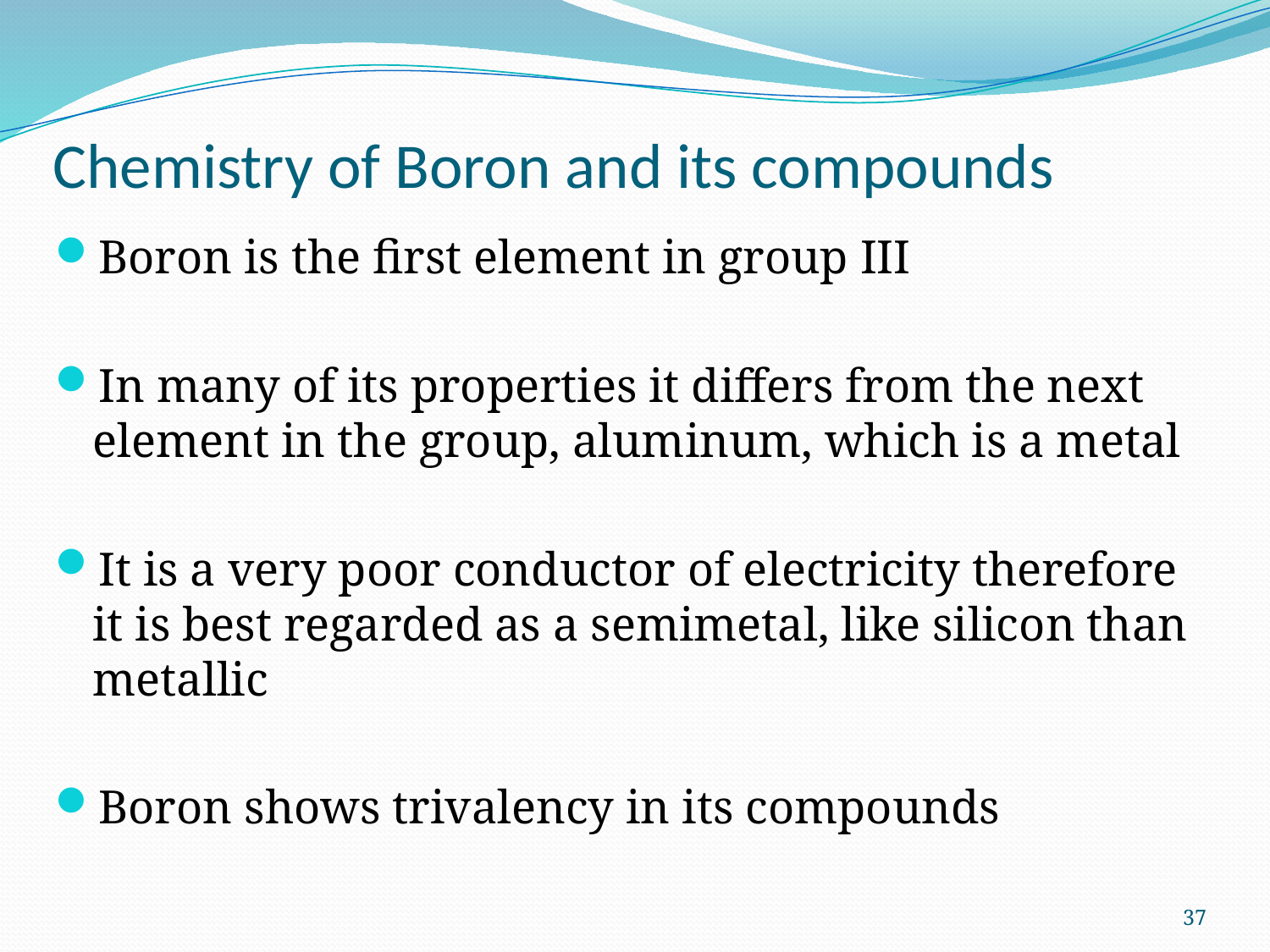

# Chemistry of Boron and its compounds
Boron is the first element in group III

In many of its properties it differs from the next element in the group, aluminum, which is a metal

It is a very poor conductor of electricity therefore it is best regarded as a semimetal, like silicon than metallic

Boron shows trivalency in its compounds
37